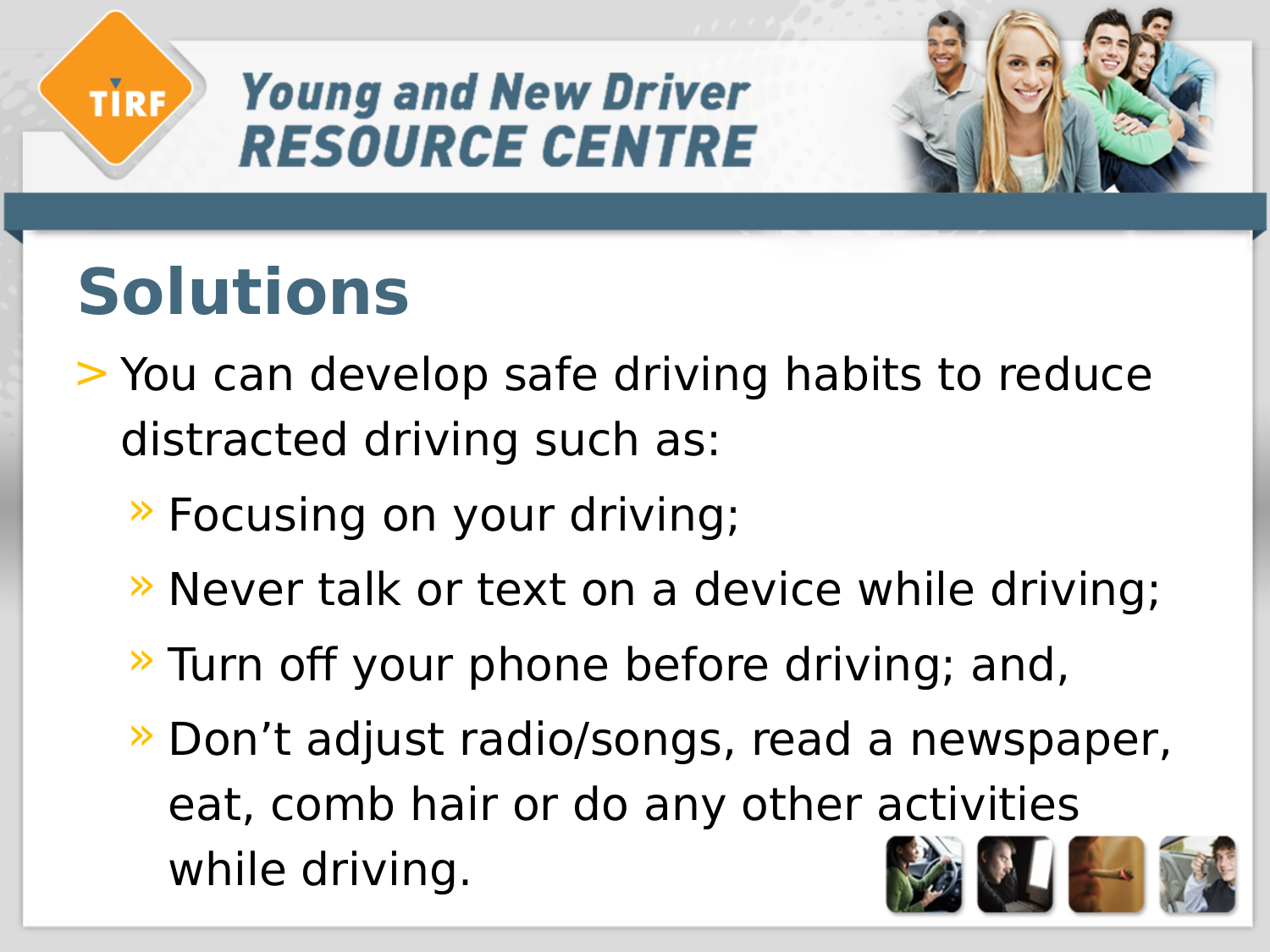

# Solutions
You can develop safe driving habits to reduce distracted driving such as:
Focusing on your driving;
Never talk or text on a device while driving;
Turn off your phone before driving; and,
Don’t adjust radio/songs, read a newspaper, eat, comb hair or do any other activities while driving.